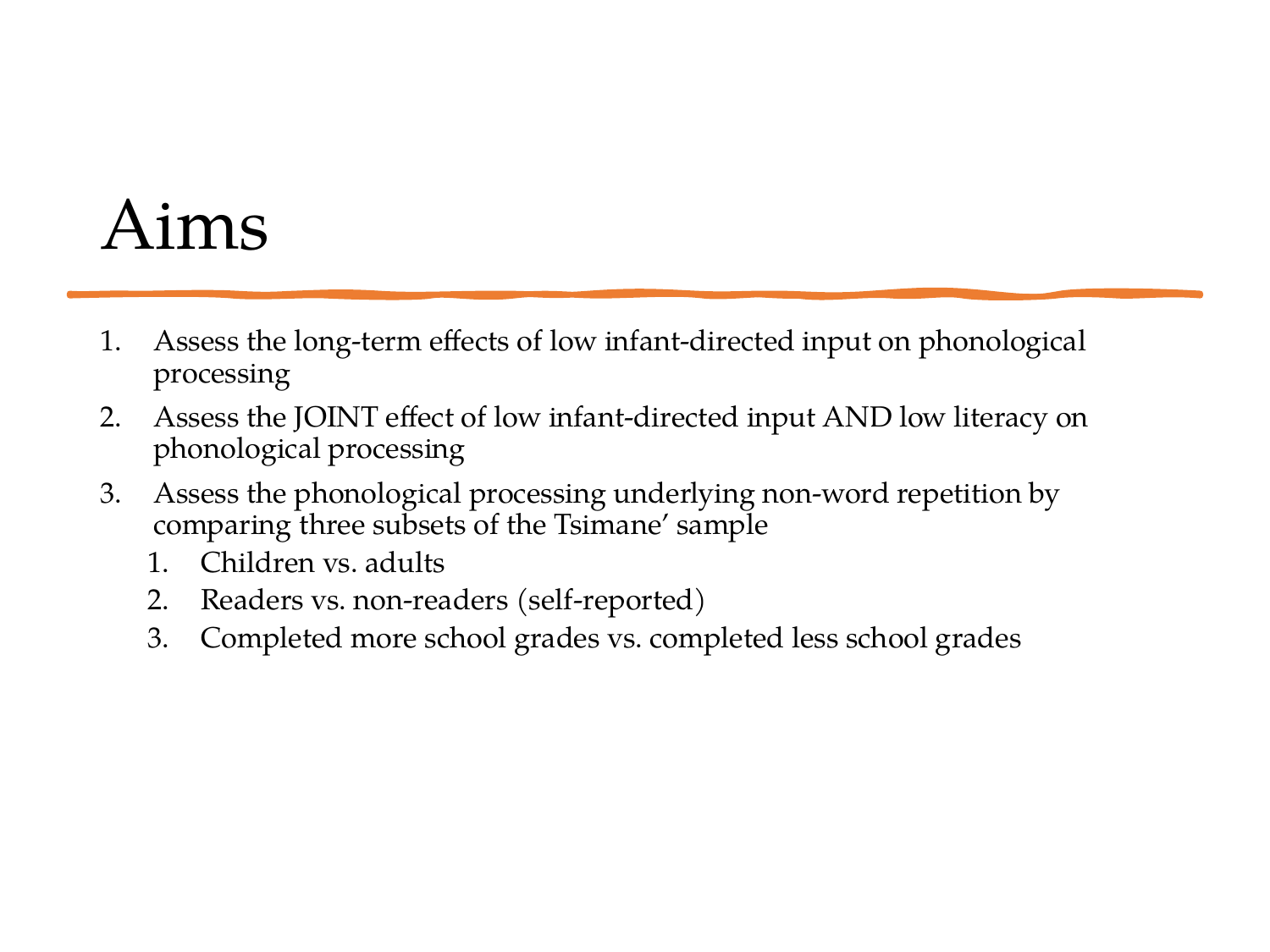

# Aims

Assess the long-term effects of low infant-directed input on phonological processing
Assess the JOINT effect of low infant-directed input AND low literacy on phonological processing
Assess the phonological processing underlying non-word repetition by comparing three subsets of the Tsimane’ sample
Children vs. adults
Readers vs. non-readers (self-reported)
Completed more school grades vs. completed less school grades